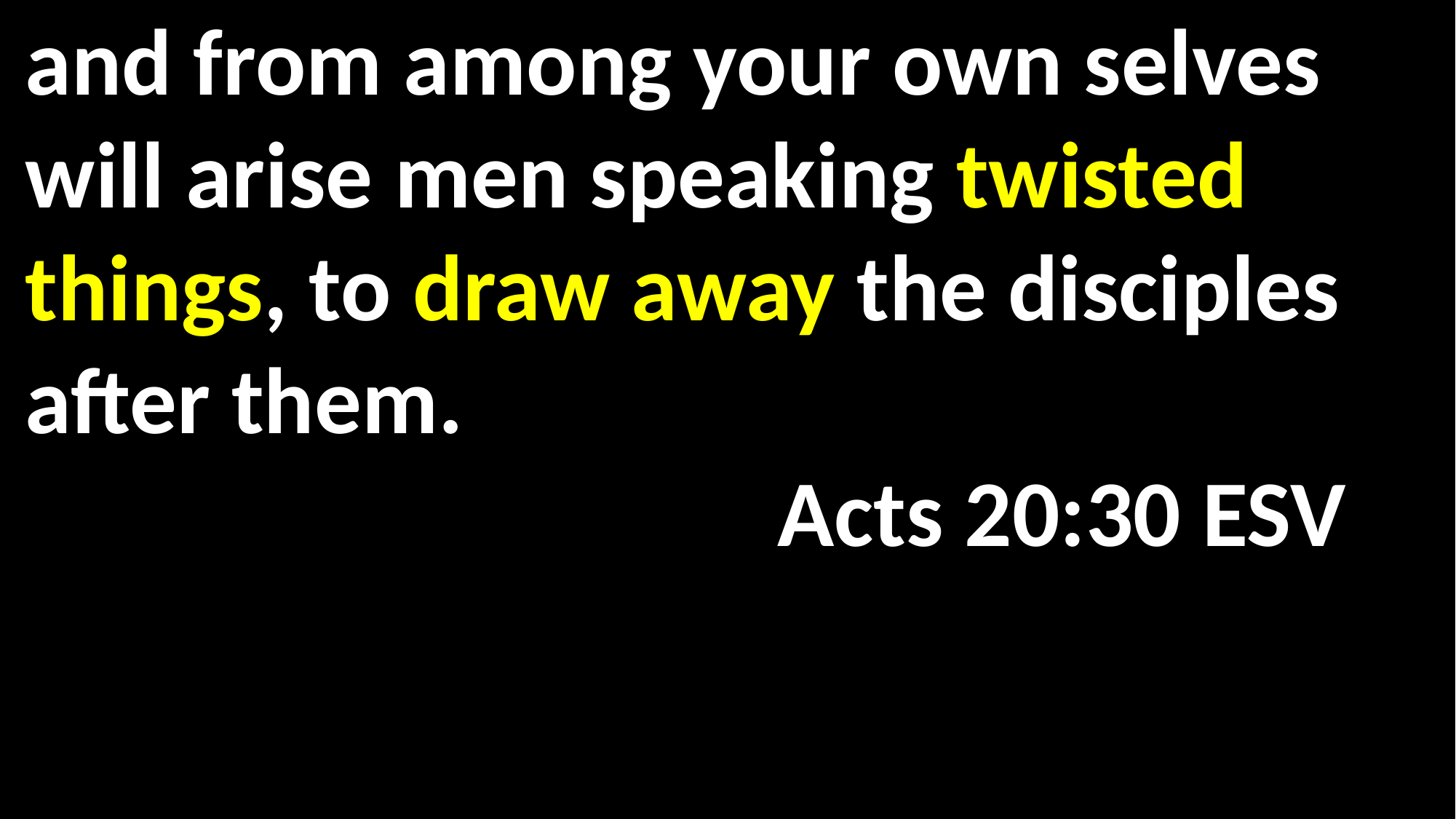

and from among your own selves will arise men speaking twisted things, to draw away the disciples after them. 												                    Acts 20:30 ESV